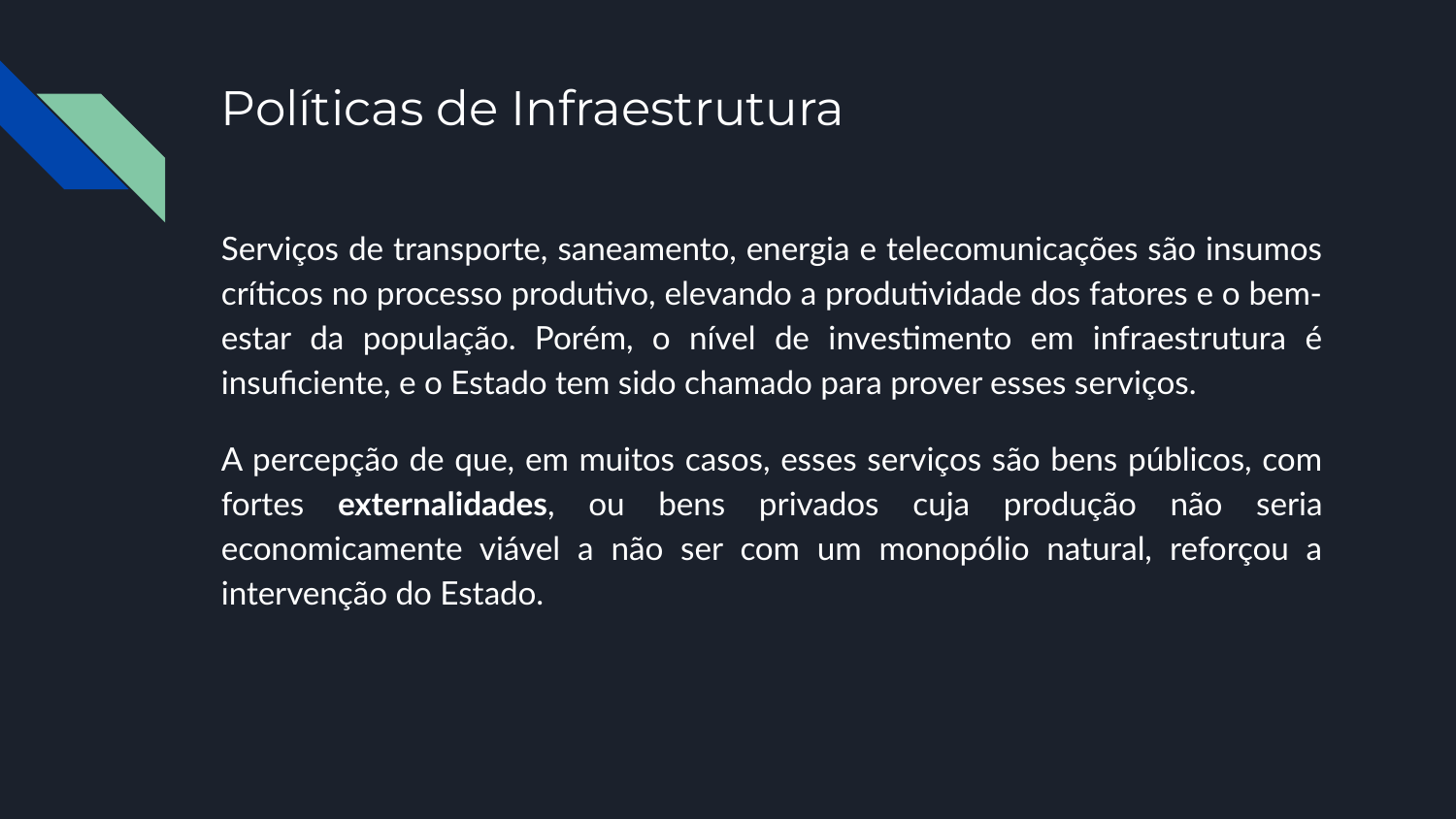

# Políticas de Infraestrutura
Serviços de transporte, saneamento, energia e telecomunicações são insumos críticos no processo produtivo, elevando a produtividade dos fatores e o bem-estar da população. Porém, o nível de investimento em infraestrutura é insuficiente, e o Estado tem sido chamado para prover esses serviços.
A percepção de que, em muitos casos, esses serviços são bens públicos, com fortes externalidades, ou bens privados cuja produção não seria economicamente viável a não ser com um monopólio natural, reforçou a intervenção do Estado.